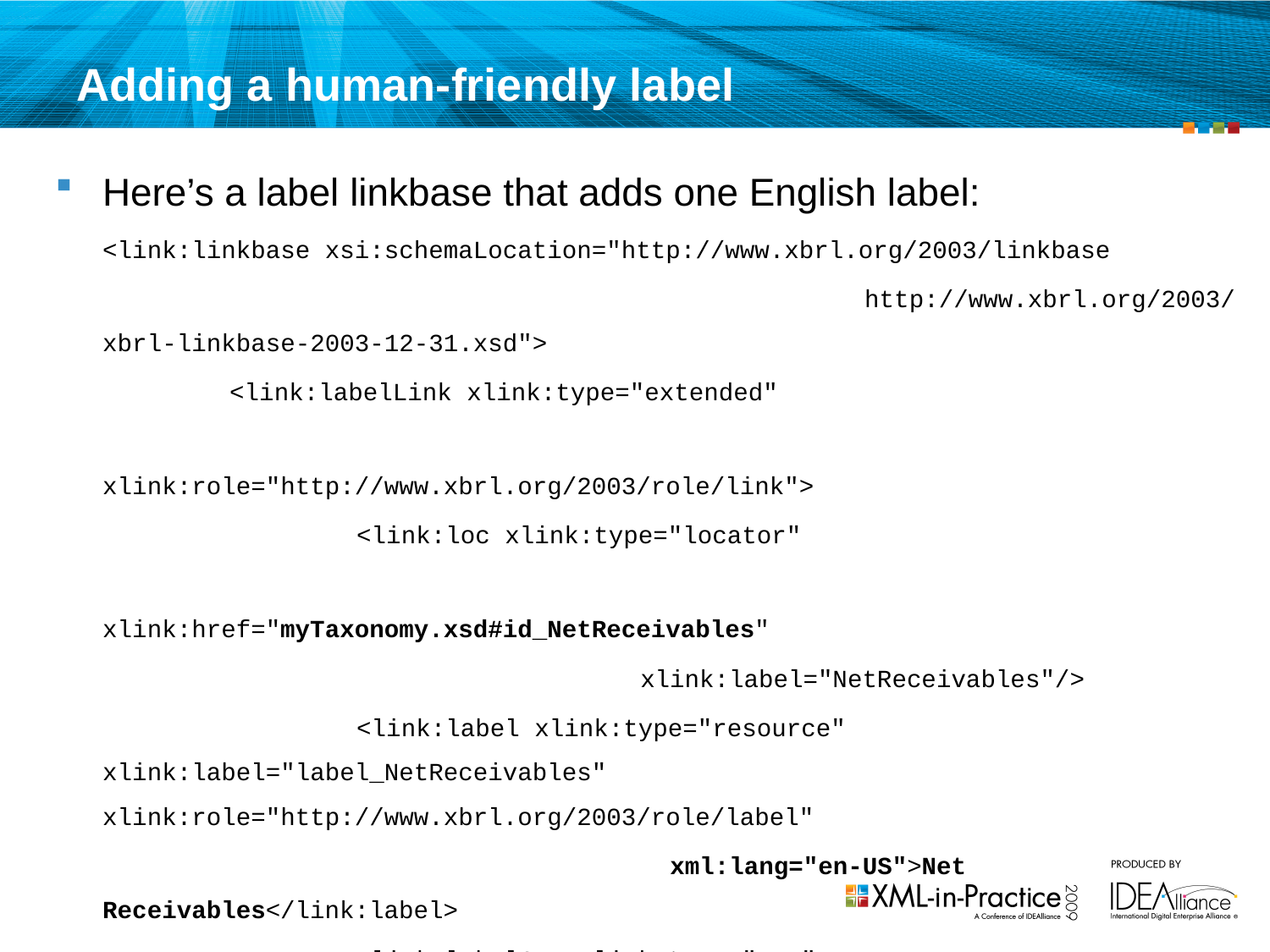

# Adding a human-friendly label
Here’s a label linkbase that adds one English label:
	<link:linkbase xsi:schemaLocation="http://www.xbrl.org/2003/linkbase
							http://www.xbrl.org/2003/xbrl-linkbase-2003-12-31.xsd">
		<link:labelLink xlink:type="extended"
						  xlink:role="http://www.xbrl.org/2003/role/link">
			<link:loc xlink:type="locator"
					  xlink:href="myTaxonomy.xsd#id_NetReceivables"
					  xlink:label="NetReceivables"/>
			<link:label xlink:type="resource" xlink:label="label_NetReceivables" 				  xlink:role="http://www.xbrl.org/2003/role/label"
					    xml:lang="en-US">Net Receivables</link:label>
			<link:labelArc xlink:type="arc"
					  xlink:arcrole="http://www.xbrl.org/2003/arcrole/concept-label" 				xlink:from="NetReceivables" xlink:to="label_NetReceivables"/>
	</link:labelLink></link:linkbase>